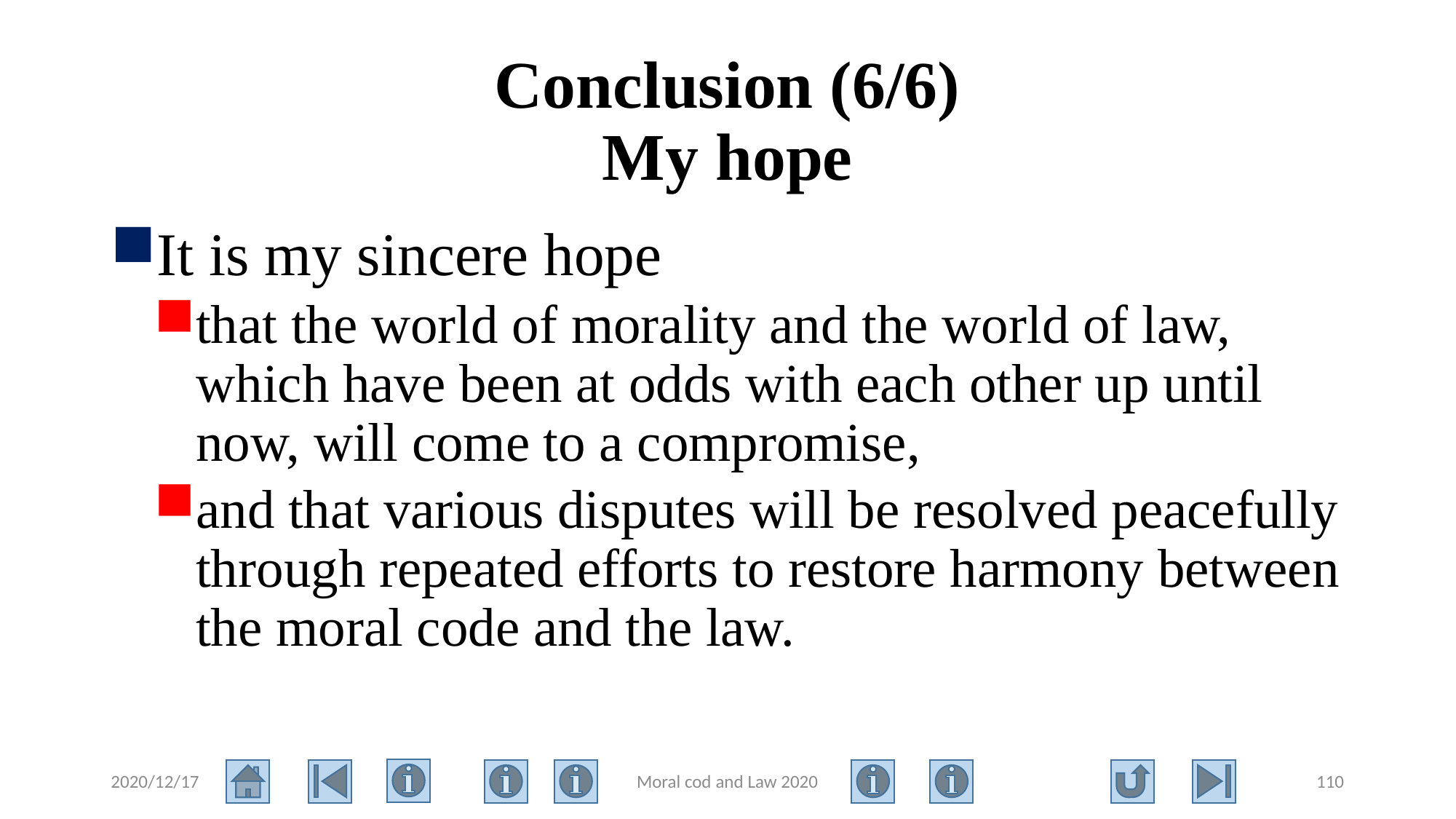

# Conclusion (6/6) My hope
It is my sincere hope
that the world of morality and the world of law, which have been at odds with each other up until now, will come to a compromise,
and that various disputes will be resolved peacefully through repeated efforts to restore harmony between the moral code and the law.
2020/12/17
Moral cod and Law 2020
110